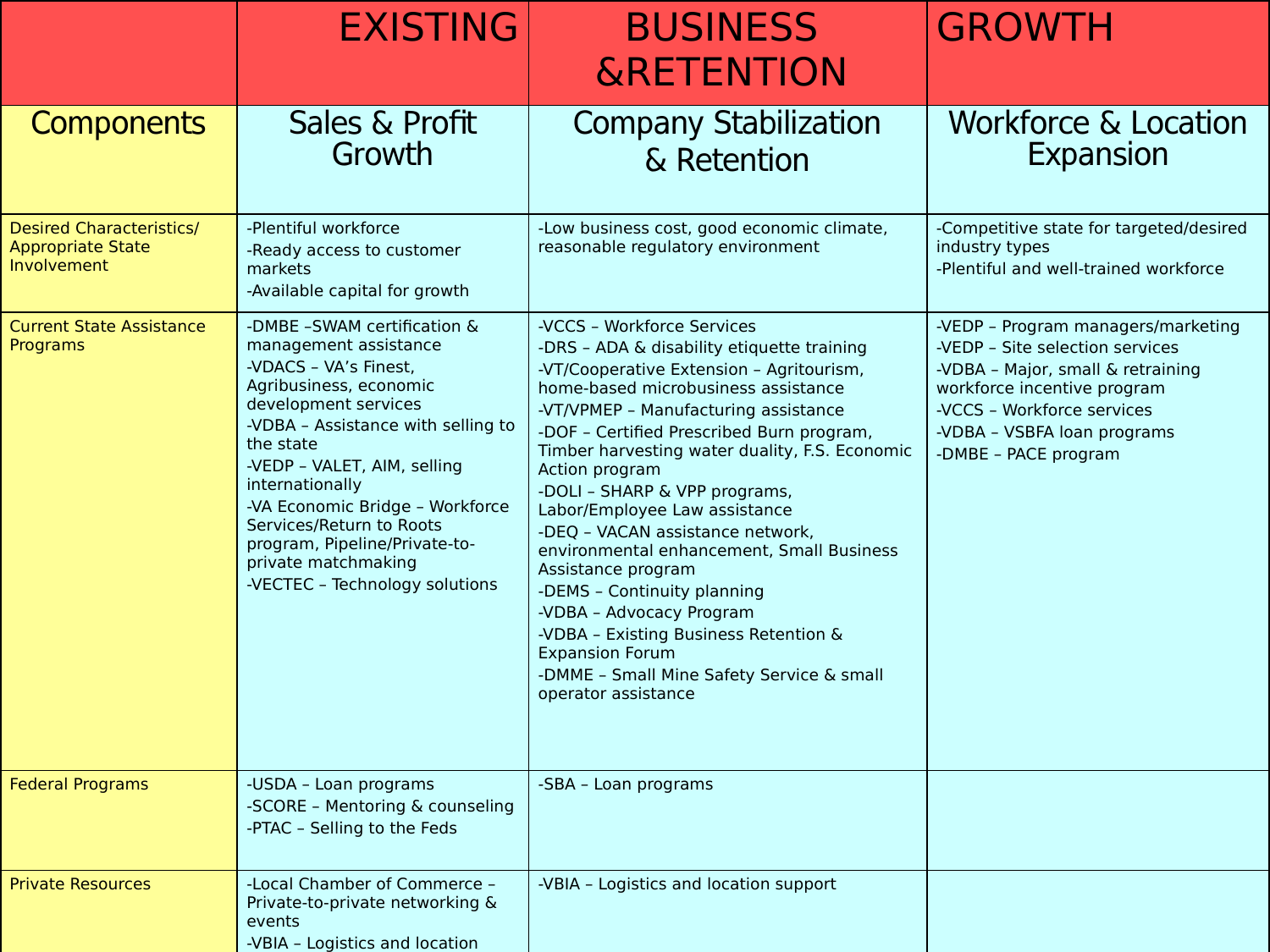

|  | EXISTING | BUSINESS &RETENTION | GROWTH |
| --- | --- | --- | --- |
| Components | Sales & Profit Growth | Company Stabilization & Retention | Workforce & Location Expansion |
| Desired Characteristics/ Appropriate State Involvement | -Plentiful workforce -Ready access to customer markets -Available capital for growth | -Low business cost, good economic climate, reasonable regulatory environment | -Competitive state for targeted/desired industry types -Plentiful and well-trained workforce |
| Current State Assistance Programs | -DMBE –SWAM certification & management assistance -VDACS – VA’s Finest, Agribusiness, economic development services -VDBA – Assistance with selling to the state -VEDP – VALET, AIM, selling internationally -VA Economic Bridge – Workforce Services/Return to Roots program, Pipeline/Private-to-private matchmaking -VECTEC – Technology solutions | -VCCS – Workforce Services -DRS – ADA & disability etiquette training -VT/Cooperative Extension – Agritourism, home-based microbusiness assistance -VT/VPMEP – Manufacturing assistance -DOF – Certified Prescribed Burn program, Timber harvesting water duality, F.S. Economic Action program -DOLI – SHARP & VPP programs, Labor/Employee Law assistance -DEQ – VACAN assistance network, environmental enhancement, Small Business Assistance program -DEMS – Continuity planning -VDBA – Advocacy Program -VDBA – Existing Business Retention & Expansion Forum -DMME – Small Mine Safety Service & small operator assistance | -VEDP – Program managers/marketing -VEDP – Site selection services -VDBA – Major, small & retraining workforce incentive program -VCCS – Workforce services -VDBA – VSBFA loan programs -DMBE – PACE program |
| Federal Programs | -USDA – Loan programs -SCORE – Mentoring & counseling -PTAC – Selling to the Feds | -SBA – Loan programs |  |
| Private Resources | -Local Chamber of Commerce – Private-to-private networking & events -VBIA – Logistics and location support | -VBIA – Logistics and location support |  |